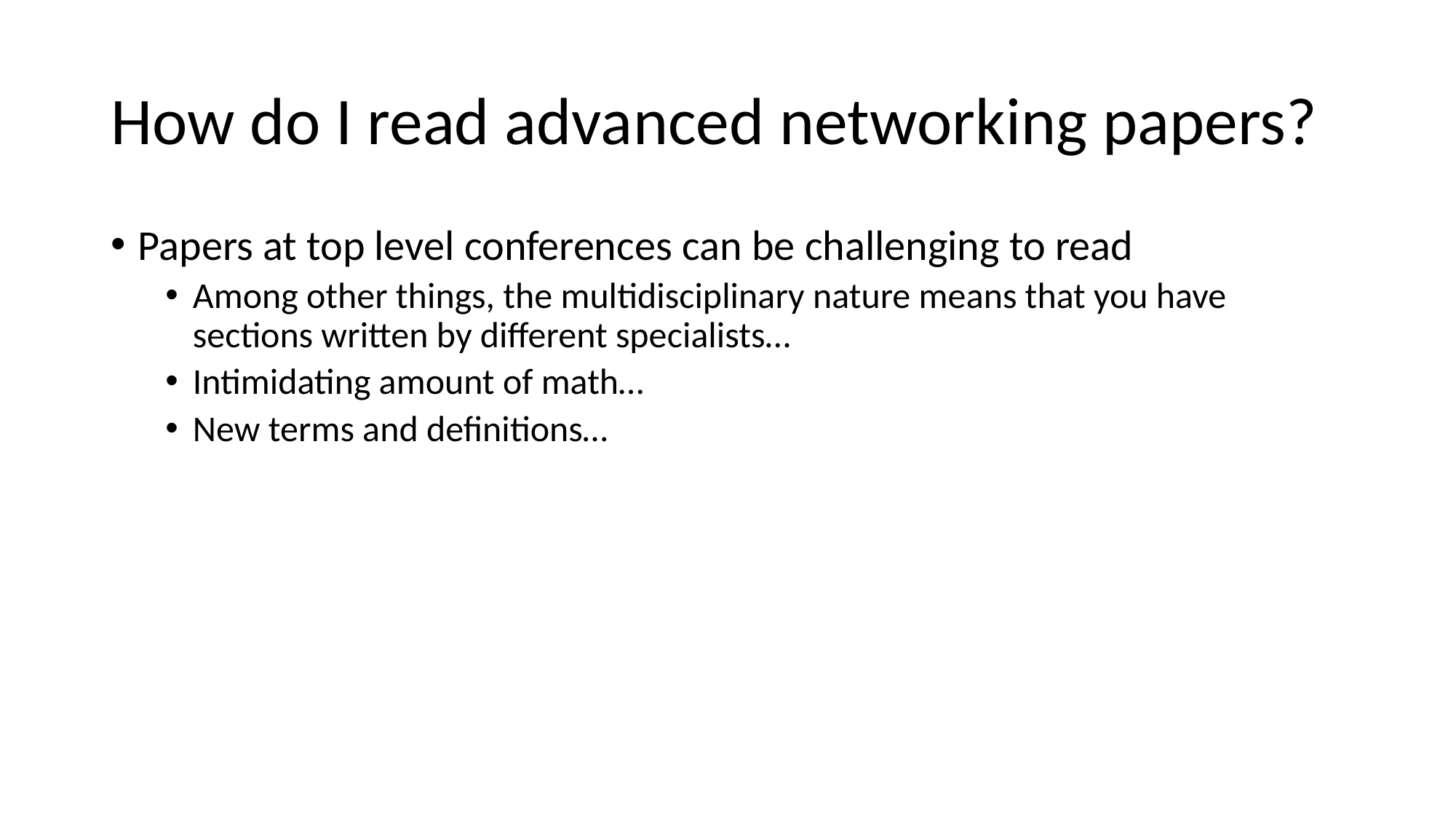

# How do I read advanced networking papers?
Papers at top level conferences can be challenging to read
Among other things, the multidisciplinary nature means that you have sections written by different specialists…
Intimidating amount of math…
New terms and definitions…